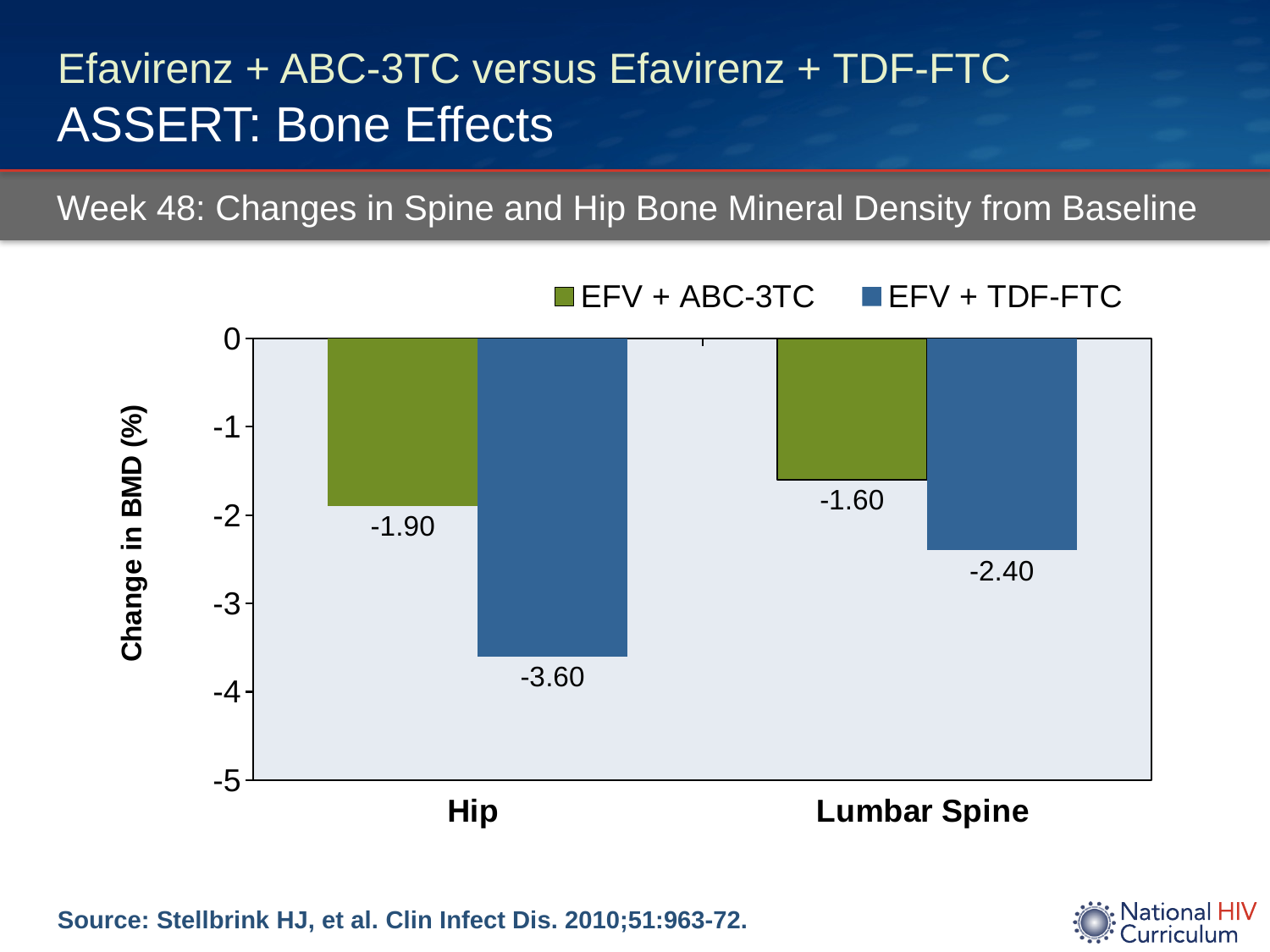

# Efavirenz + ABC-3TC versus Efavirenz + TDF-FTC ASSERT: Bone Effects
Week 48: Changes in Spine and Hip Bone Mineral Density from Baseline

### Chart

| Category | EFV + ABC-3TC  | EFV + TDF-FTC |
|---|---|---|
| Hip  | -1.9 | -3.6 |
| Lumbar Spine  | -1.6 | -2.4 |
Source: Stellbrink HJ, et al. Clin Infect Dis. 2010;51:963-72.